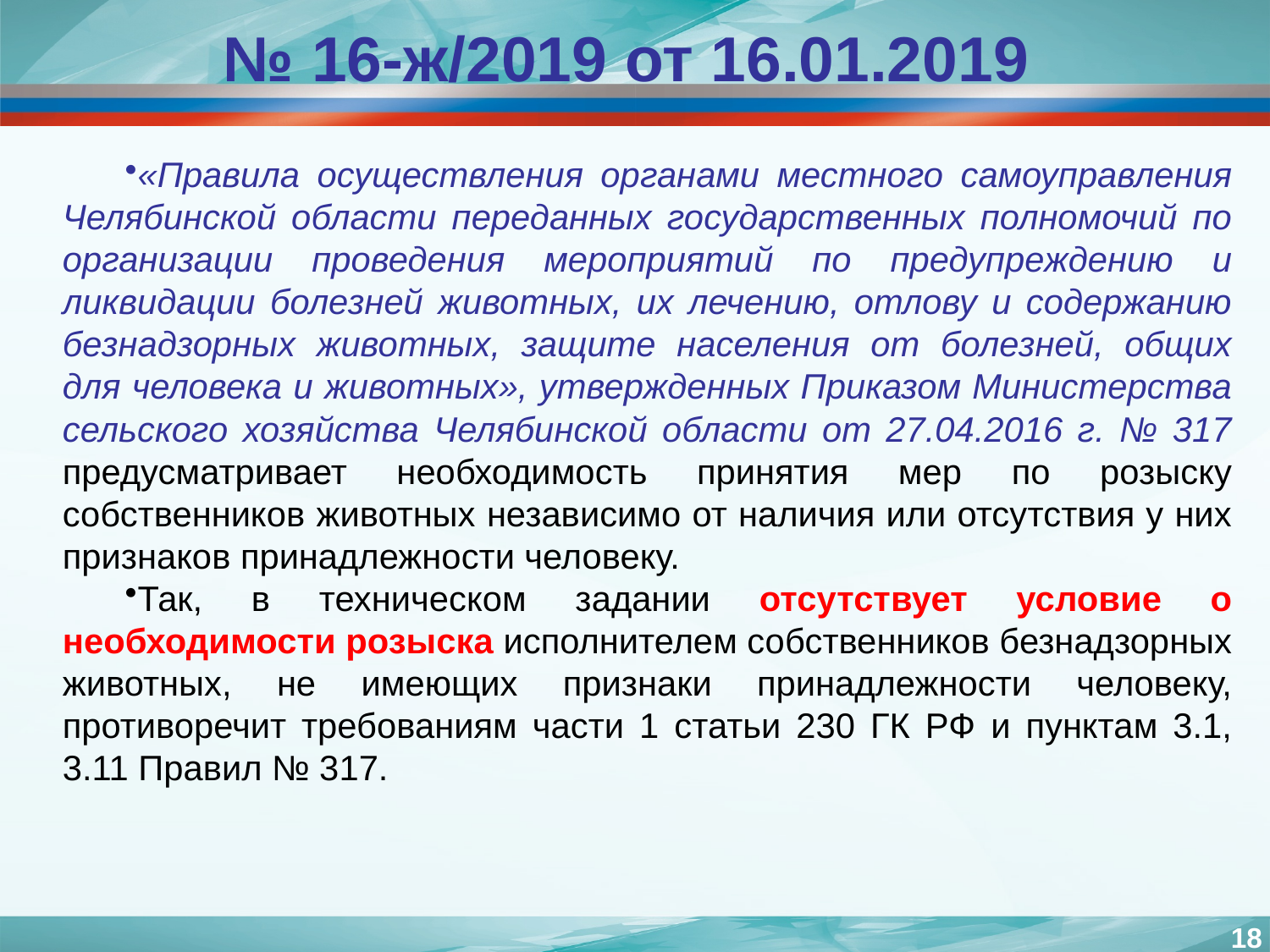

# № 16-ж/2019 от 16.01.2019
«Правила осуществления органами местного самоуправления Челябинской области переданных государственных полномочий по организации проведения мероприятий по предупреждению и ликвидации болезней животных, их лечению, отлову и содержанию безнадзорных животных, защите населения от болезней, общих для человека и животных», утвержденных Приказом Министерства сельского хозяйства Челябинской области от 27.04.2016 г. № 317 предусматривает необходимость принятия мер по розыску собственников животных независимо от наличия или отсутствия у них признаков принадлежности человеку.
Так, в техническом задании отсутствует условие о необходимости розыска исполнителем собственников безнадзорных животных, не имеющих признаки принадлежности человеку, противоречит требованиям части 1 статьи 230 ГК РФ и пунктам 3.1, 3.11 Правил № 317.

18